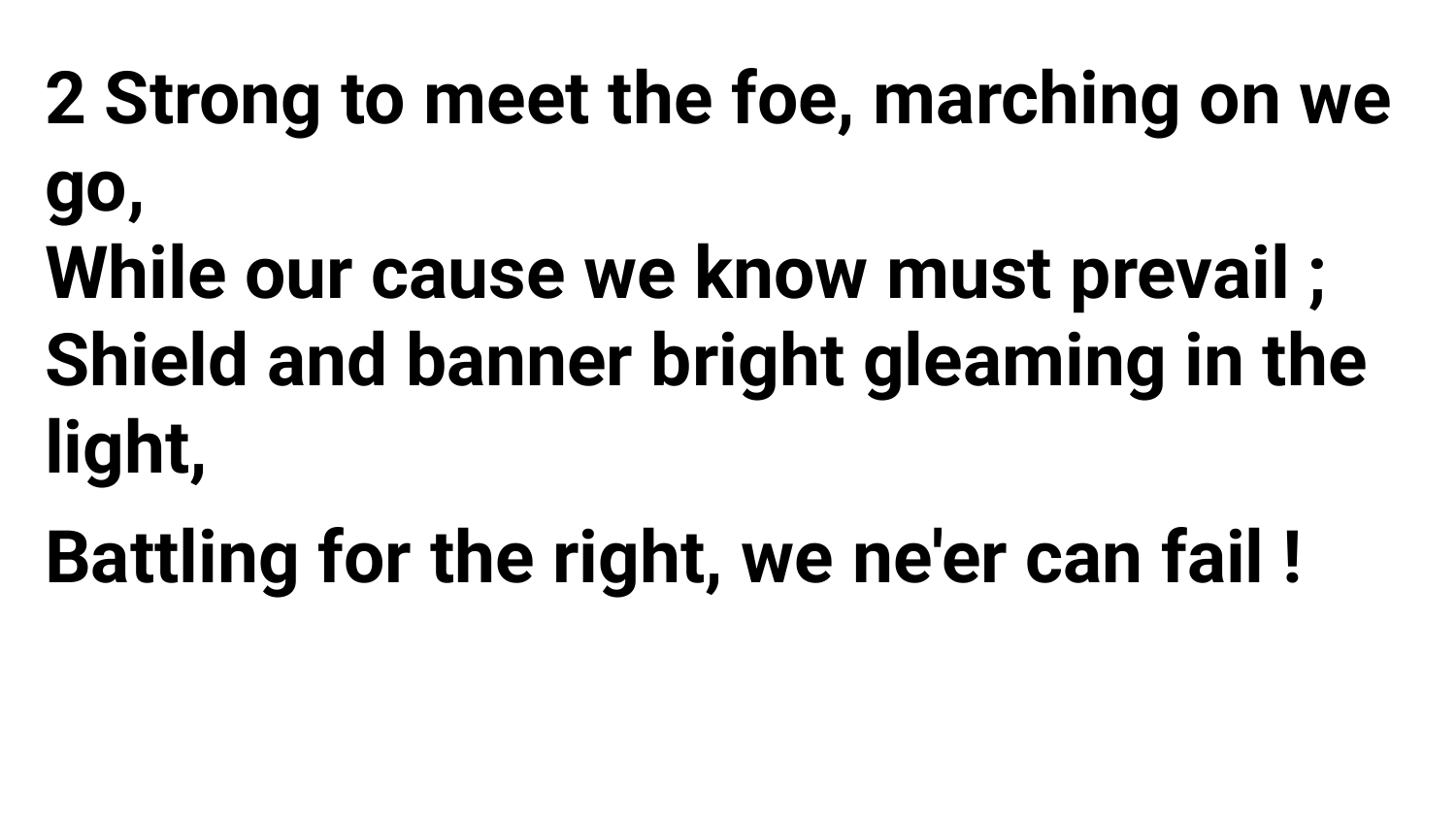

2 Strong to meet the foe, marching on we go,
While our cause we know must prevail ;
Shield and banner bright gleaming in the light,
Battling for the right, we ne'er can fail !